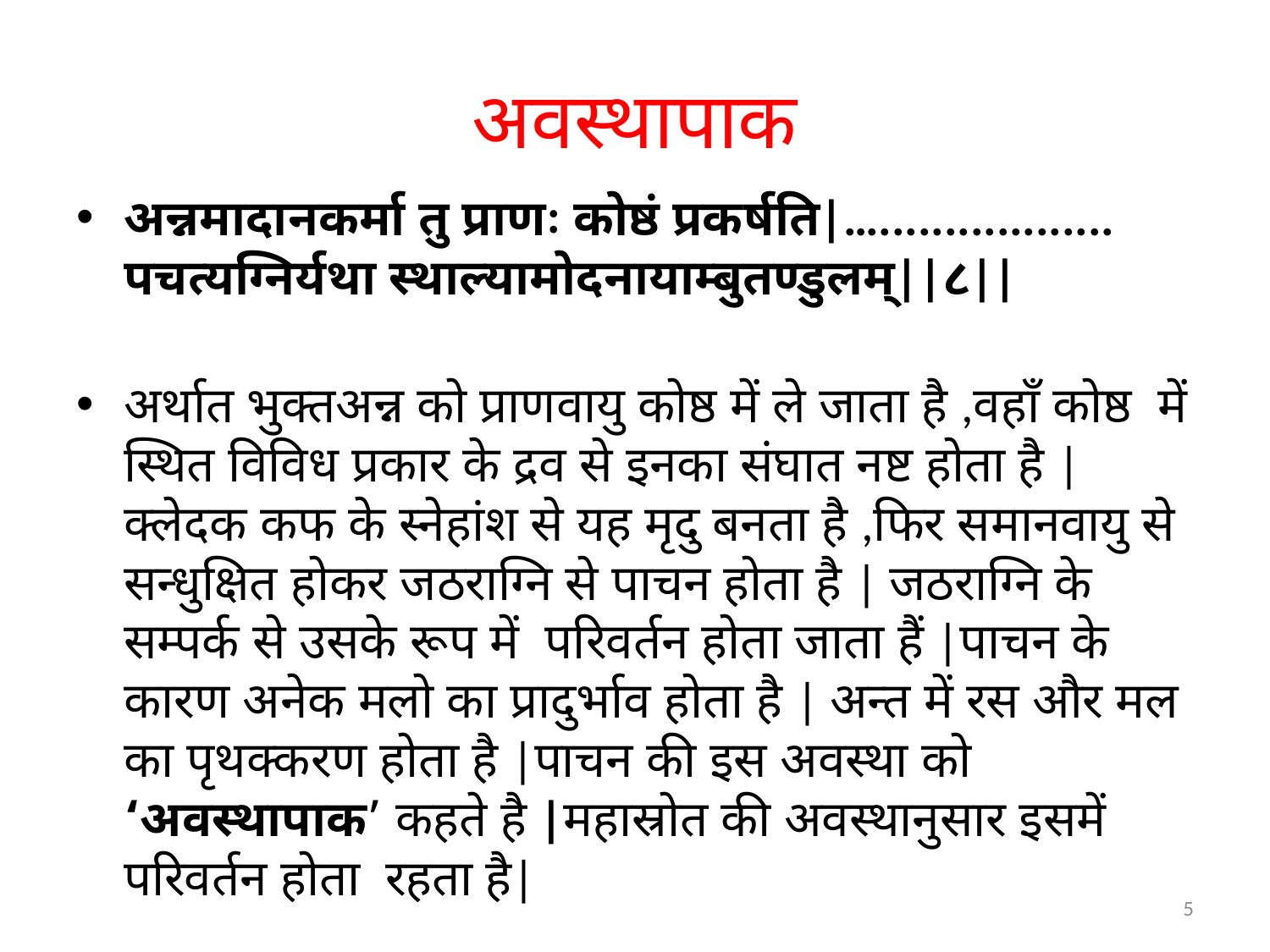

# अवस्थापाक
अन्नमादानकर्मा तु प्राणः कोष्ठं प्रकर्षति|….................. पचत्यग्निर्यथा स्थाल्यामोदनायाम्बुतण्डुलम्||८||
अर्थात भुक्तअन्न को प्राणवायु कोष्ठ में ले जाता है ,वहाँ कोष्ठ  में स्थित विविध प्रकार के द्रव से इनका संघात नष्ट होता है | क्लेदक कफ के स्नेहांश से यह मृदु बनता है ,फिर समानवायु से सन्धुक्षित होकर जठराग्नि से पाचन होता है | जठराग्नि के सम्पर्क से उसके रूप में  परिवर्तन होता जाता हैं |पाचन के कारण अनेक मलो का प्रादुर्भाव होता है | अन्त में रस और मल का पृथक्करण होता है |पाचन की इस अवस्था को ‘अवस्थापाक’ कहते है |महास्रोत की अवस्थानुसार इसमें परिवर्तन होता  रहता है|
5